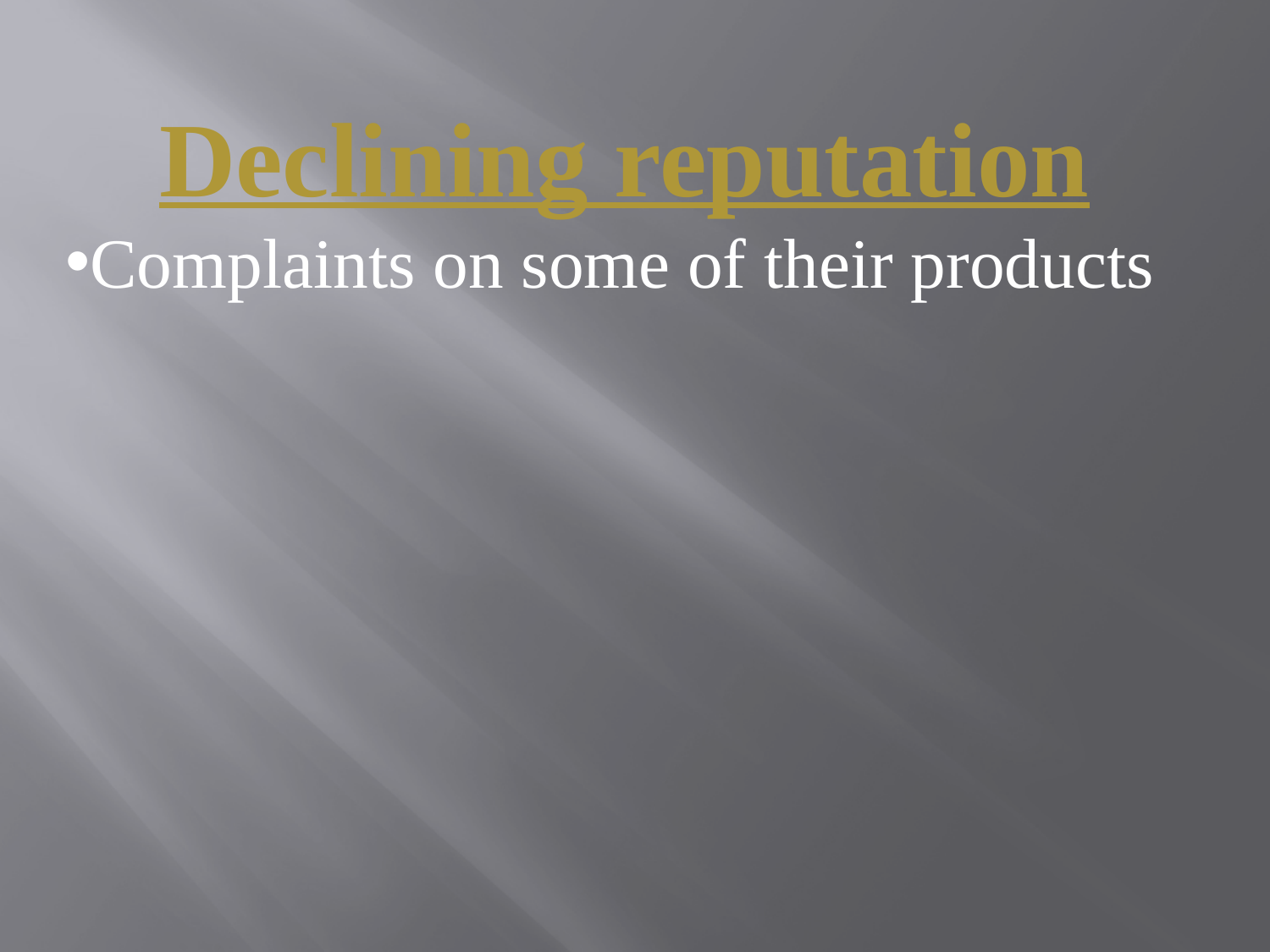

Declining reputation
Complaints on some of their products